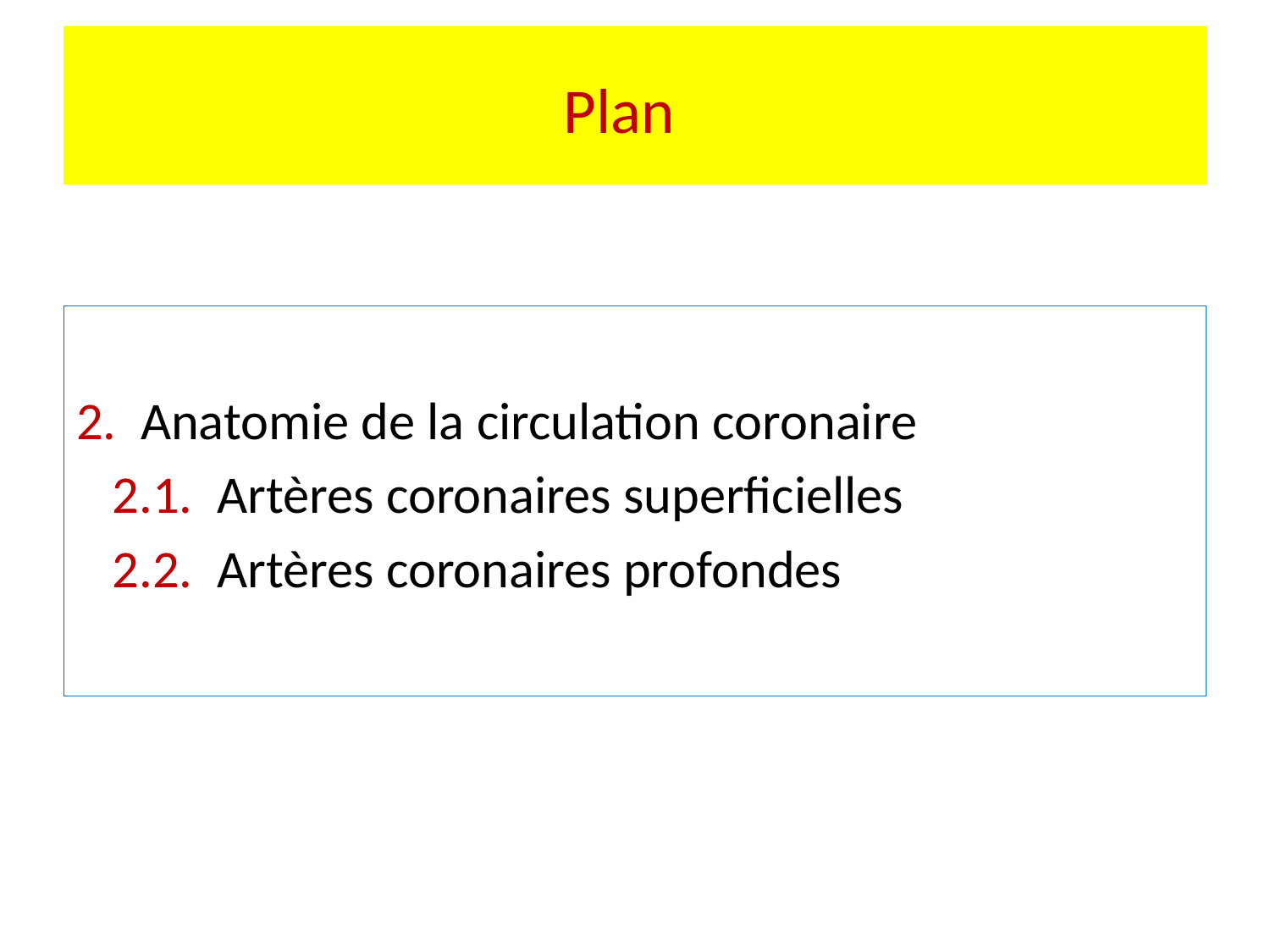

# Plan

2.  Anatomie de la circulation coronaire
   2.1.  Artères coronaires superficielles
   2.2.  Artères coronaires profondes